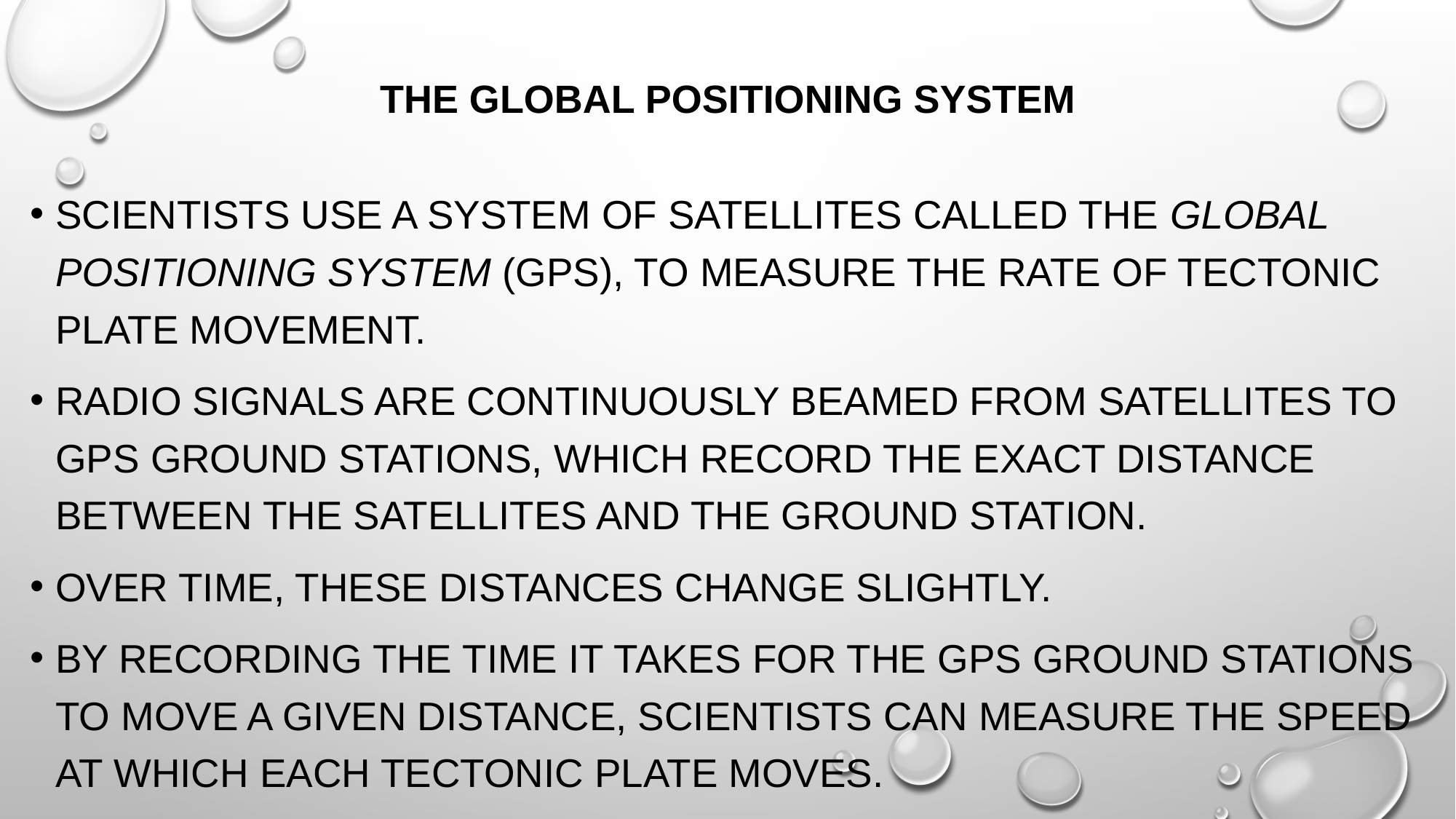

# The Global Positioning System
Scientists use a system of satellites called the global positioning system (GPS), to measure the rate of tectonic plate movement.
Radio signals are continuously beamed from satellites to GPS ground stations, which record the exact distance between the satellites and the ground station.
Over time, these distances change slightly.
By recording the time it takes for the GPS ground stations to move a given distance, scientists can measure the speed at which each tectonic plate moves.